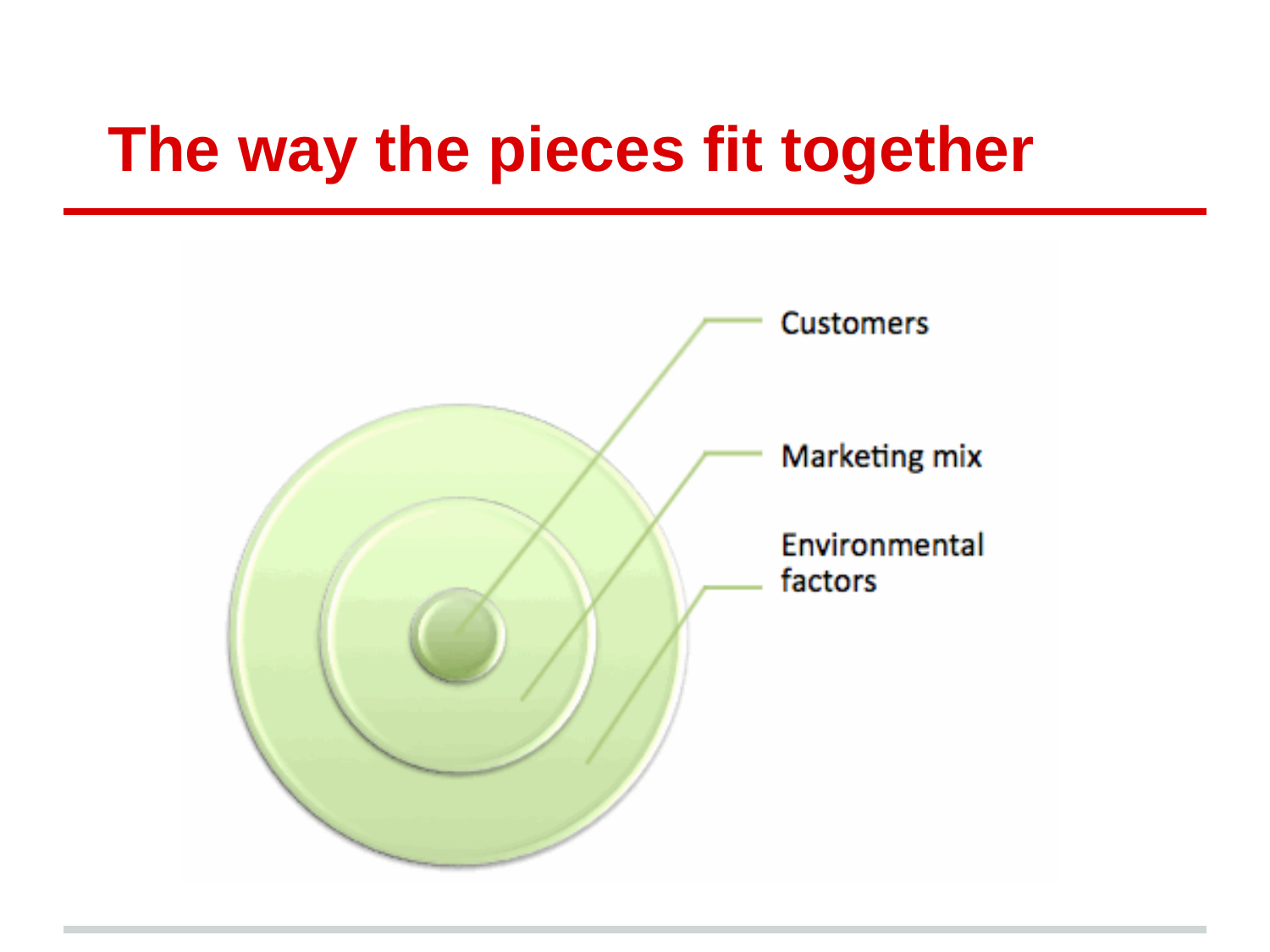

# The way the pieces fit together